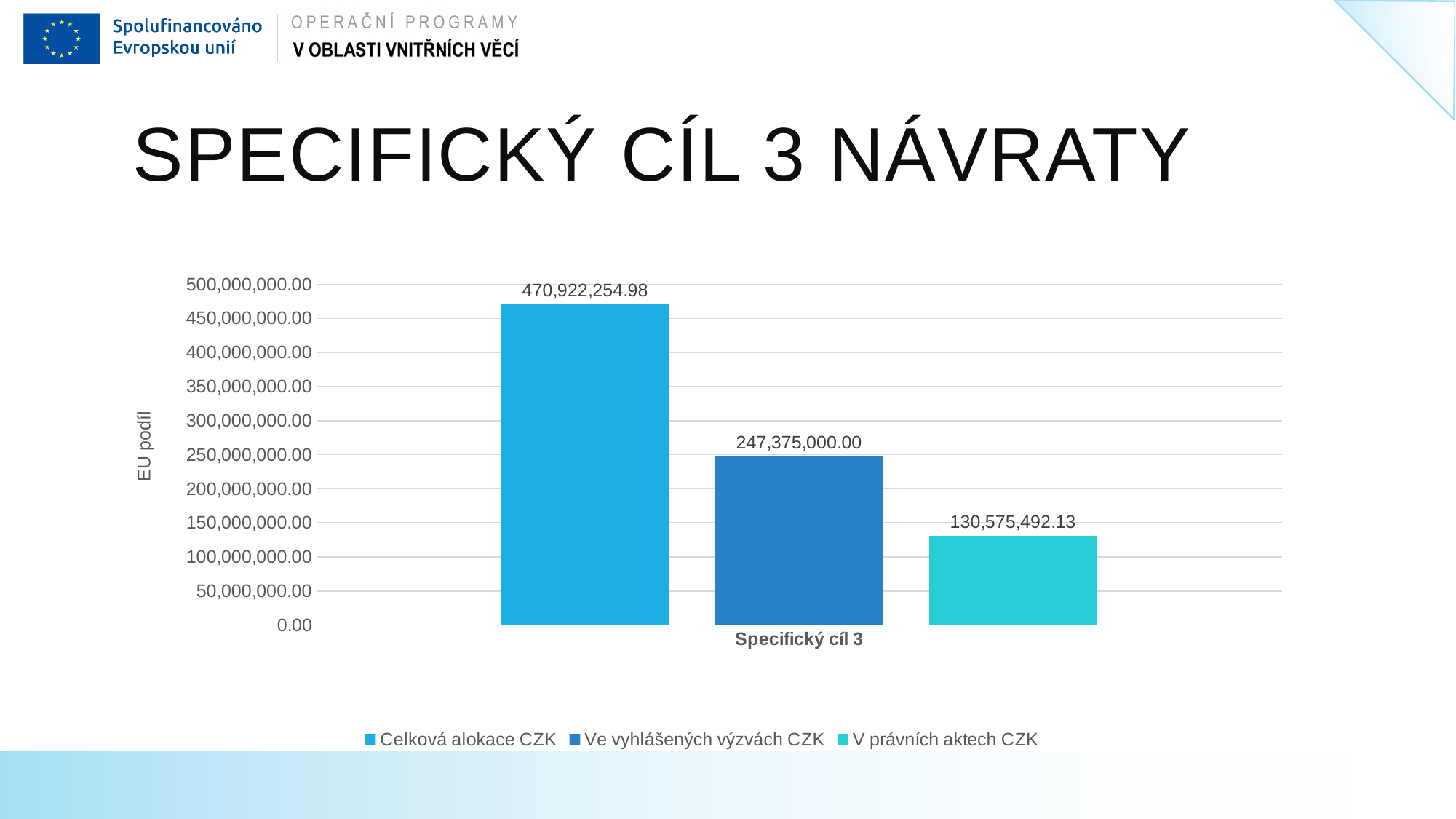

# Specifický cíl 3 Návraty

### Chart

| Category | Celková alokace CZK | Ve vyhlášených výzvách CZK | V právních aktech CZK |
|---|---|---|---|
| Specifický cíl 3 | 470922254.98 | 247375000.0 | 130575492.13 |